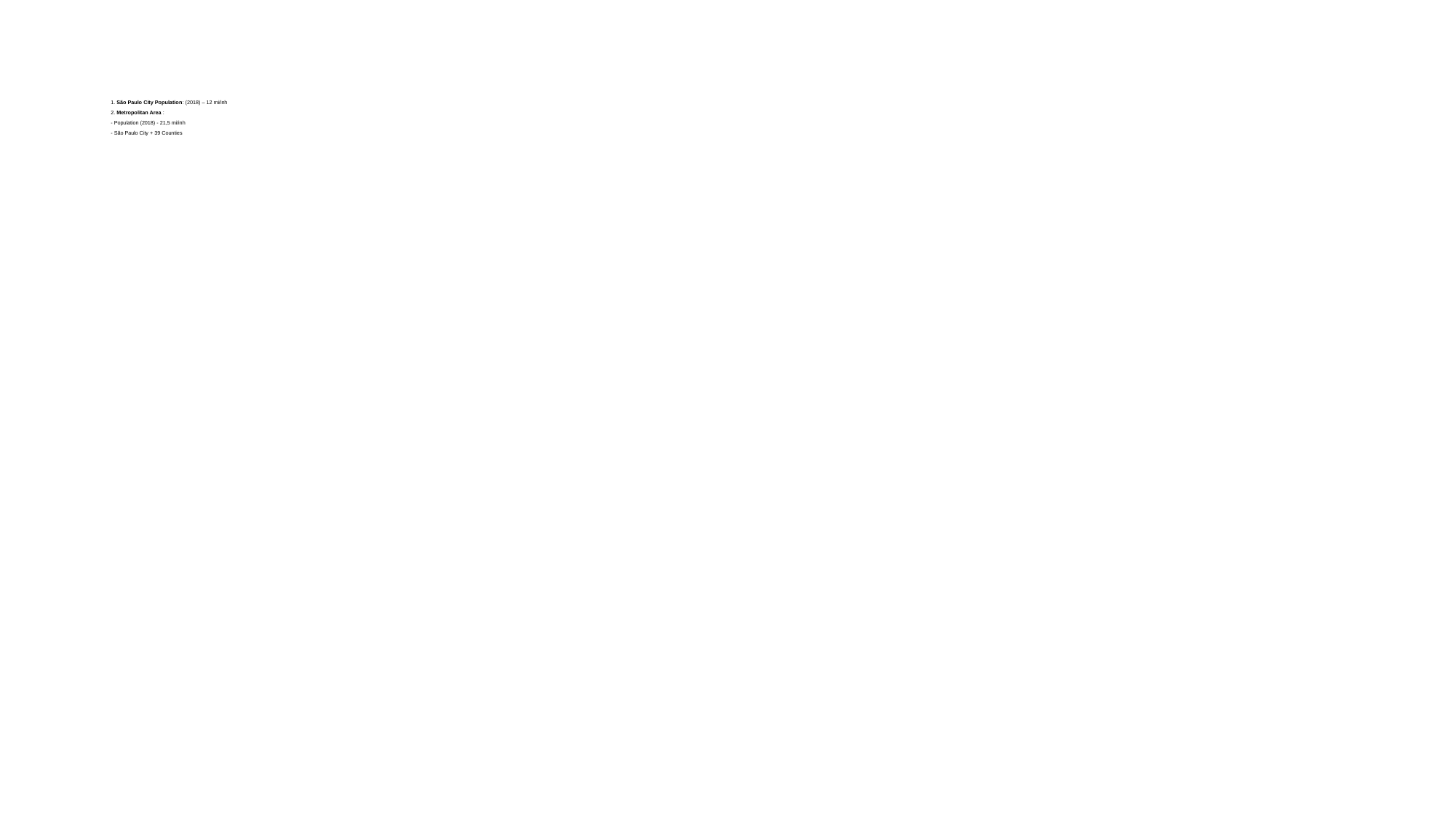

# 1. São Paulo City Population: (2018) – 12 mi/inh 2. Metropolitan Area : - Population (2018) - 21,5 mi/inh - São Paulo City + 39 Counties